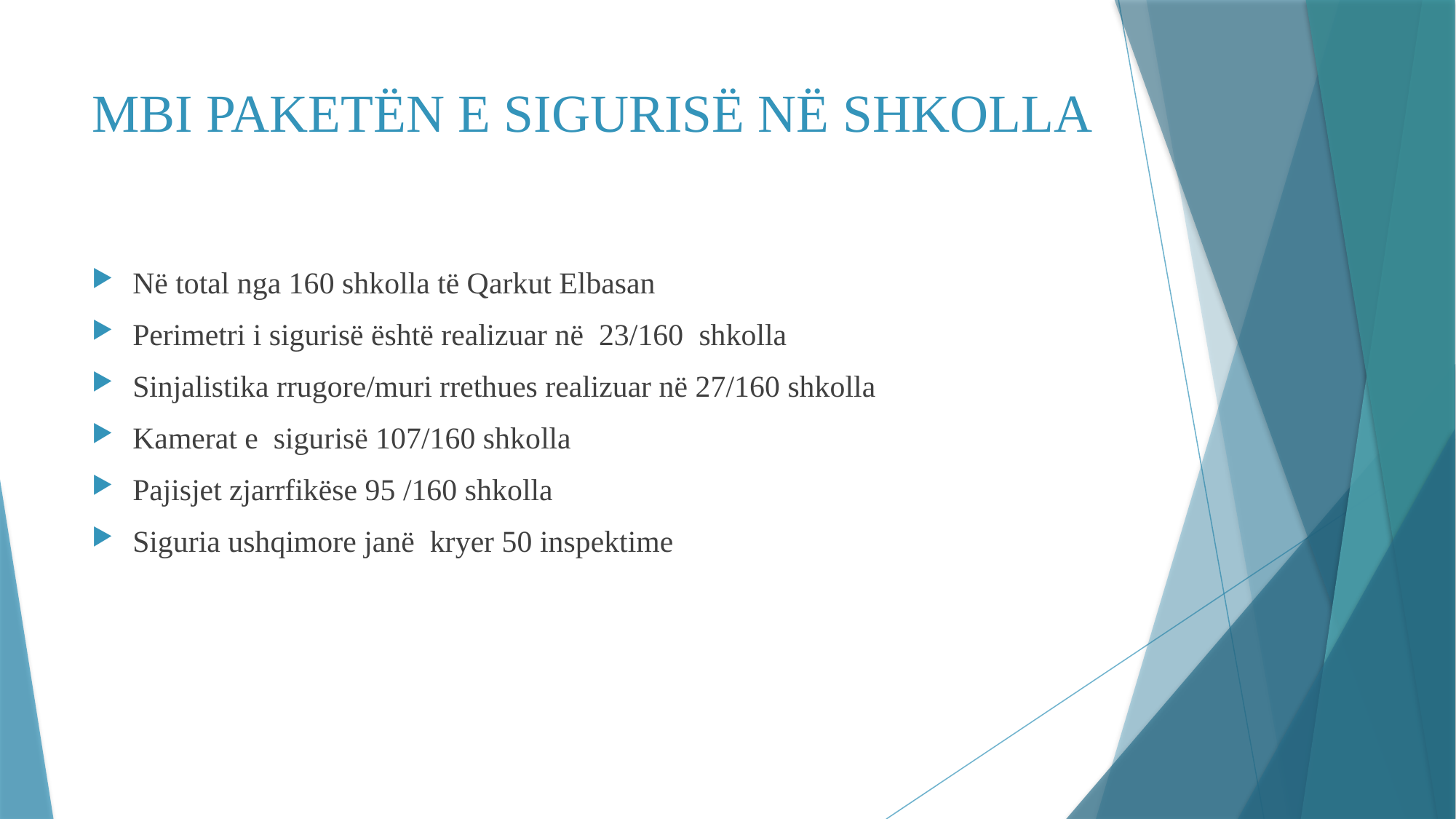

# MBI PAKETËN E SIGURISË NË SHKOLLA
Në total nga 160 shkolla të Qarkut Elbasan
Perimetri i sigurisë është realizuar në  23/160  shkolla
Sinjalistika rrugore/muri rrethues realizuar në 27/160 shkolla
Kamerat e  sigurisë 107/160 shkolla
Pajisjet zjarrfikëse 95 /160 shkolla
Siguria ushqimore janë  kryer 50 inspektime